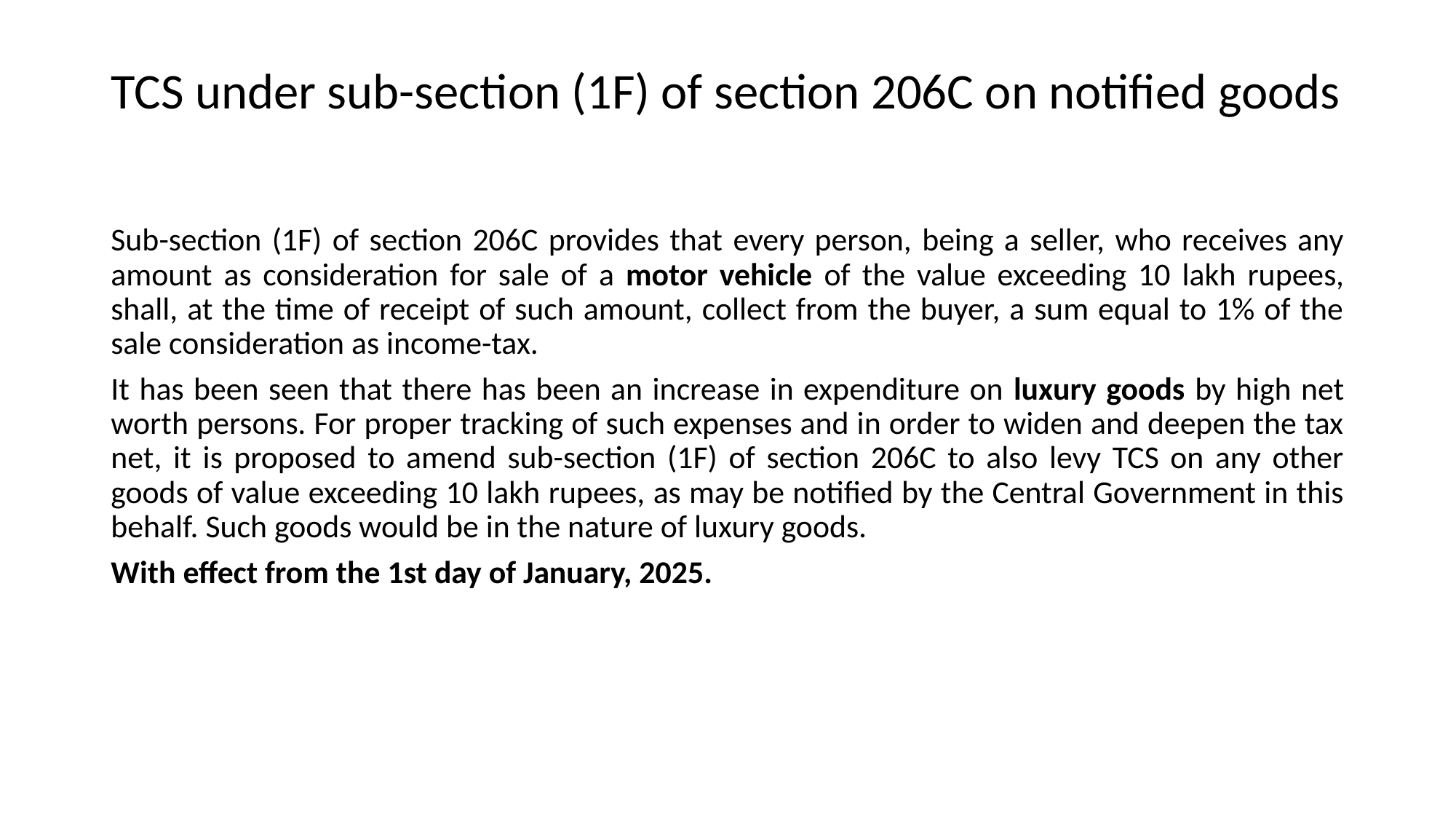

# TCS under sub-section (1F) of section 206C on notified goods
Sub-section (1F) of section 206C provides that every person, being a seller, who receives any amount as consideration for sale of a motor vehicle of the value exceeding 10 lakh rupees, shall, at the time of receipt of such amount, collect from the buyer, a sum equal to 1% of the sale consideration as income-tax.
It has been seen that there has been an increase in expenditure on luxury goods by high net worth persons. For proper tracking of such expenses and in order to widen and deepen the tax net, it is proposed to amend sub-section (1F) of section 206C to also levy TCS on any other goods of value exceeding 10 lakh rupees, as may be notified by the Central Government in this behalf. Such goods would be in the nature of luxury goods.
With effect from the 1st day of January, 2025.